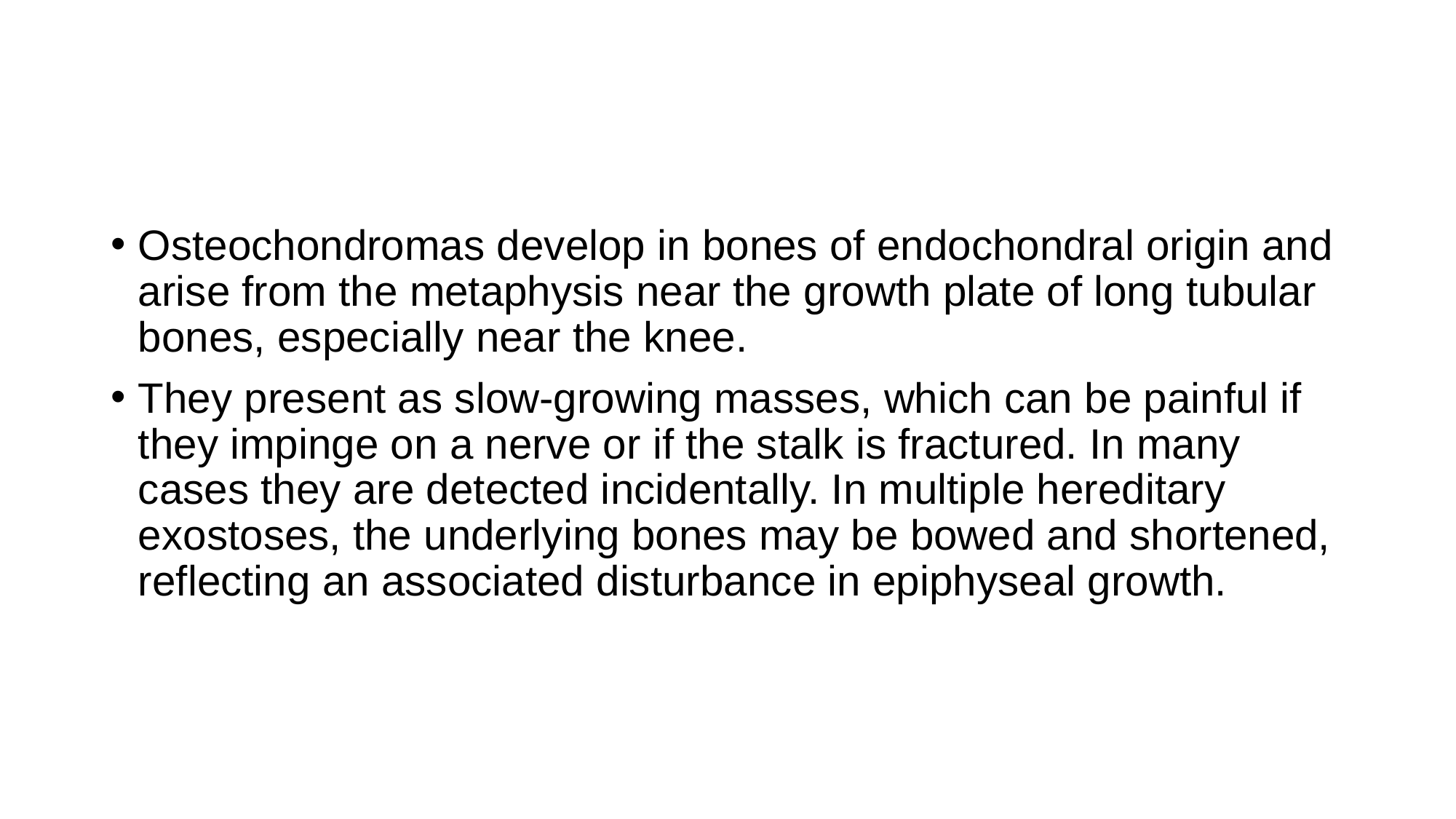

#
Osteochondromas develop in bones of endochondral origin and arise from the metaphysis near the growth plate of long tubular bones, especially near the knee.
They present as slow-growing masses, which can be painful if they impinge on a nerve or if the stalk is fractured. In many cases they are detected incidentally. In multiple hereditary exostoses, the underlying bones may be bowed and shortened, reflecting an associated disturbance in epiphyseal growth.